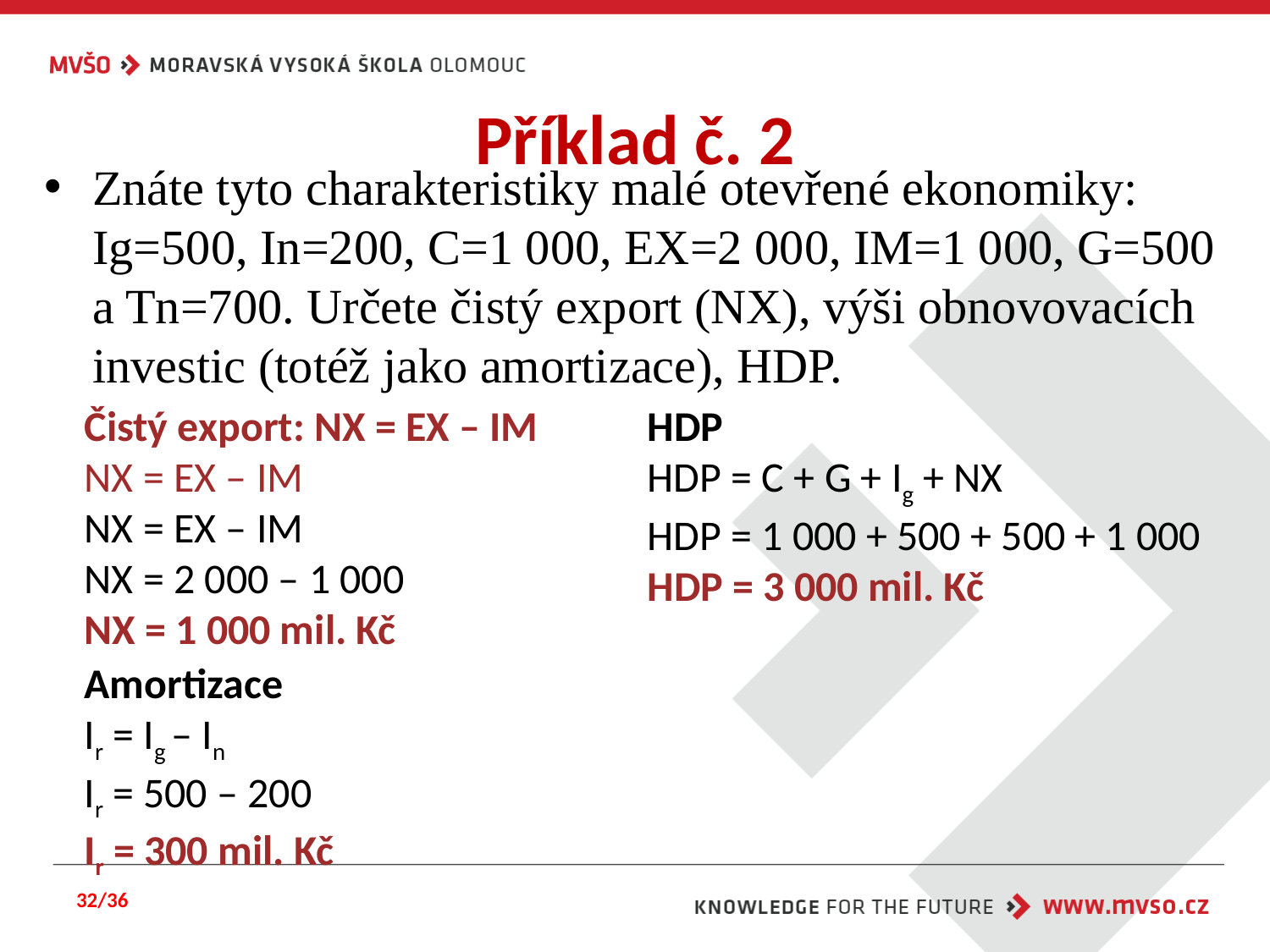

# Příklad č. 2
Znáte tyto charakteristiky malé otevřené ekonomiky: Ig=500, In=200, C=1 000, EX=2 000, IM=1 000, G=500 a Tn=700. Určete čistý export (NX), výši obnovovacích investic (totéž jako amortizace), HDP.

Čistý export: NX = EX – IM
NX = EX – IM
NX = EX – IM
NX = 2 000 – 1 000
NX = 1 000 mil. Kč
HDP
HDP = C + G + Ig + NX
HDP = 1 000 + 500 + 500 + 1 000
HDP = 3 000 mil. Kč
Amortizace
Ir = Ig – In
Ir = 500 – 200
Ir = 300 mil. Kč
32/36